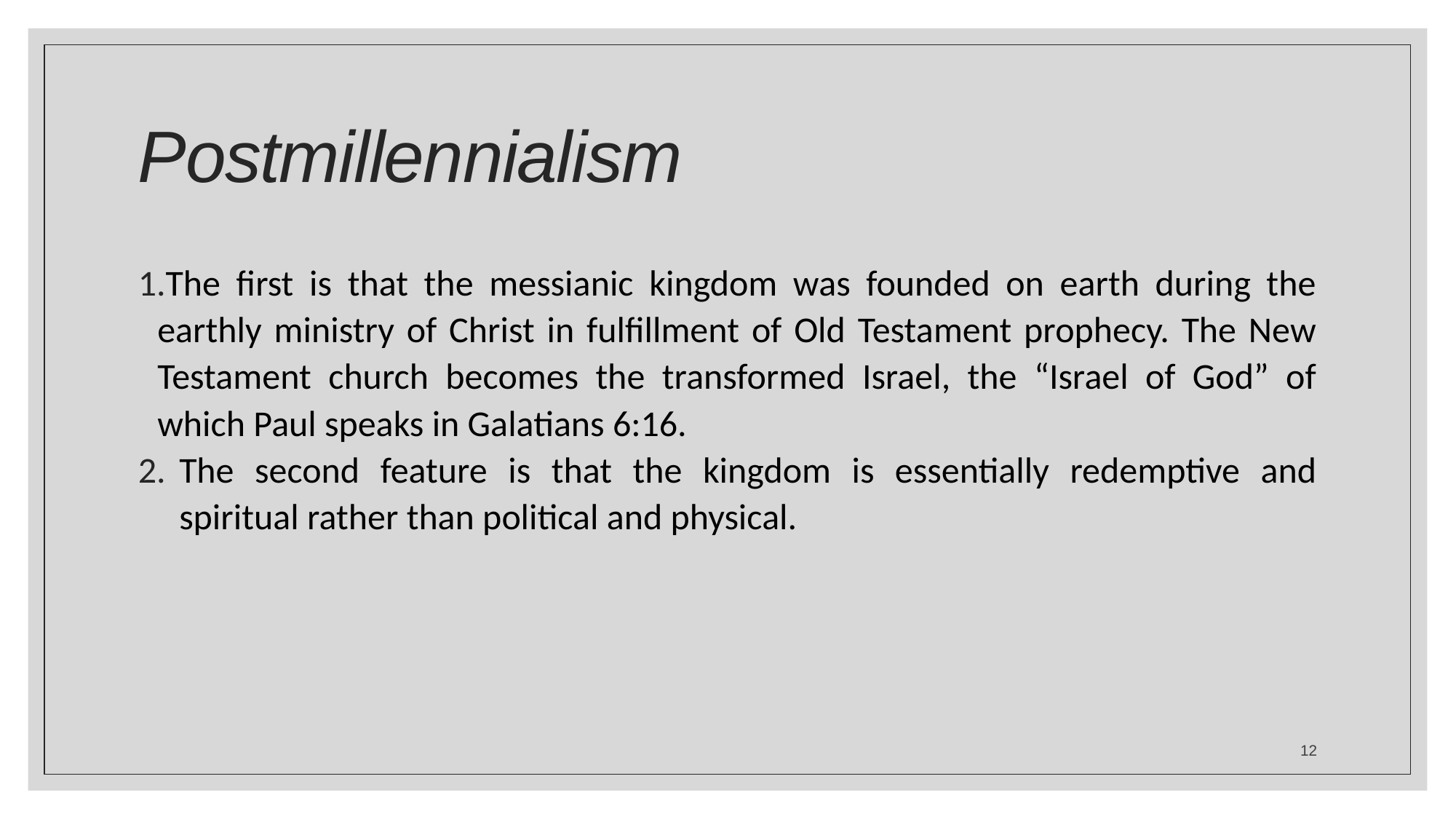

# Postmillennialism
The first is that the messianic kingdom was founded on earth during the earthly ministry of Christ in fulfillment of Old Testament prophecy. The New Testament church becomes the transformed Israel, the “Israel of God” of which Paul speaks in Galatians 6:16.
The second feature is that the kingdom is essentially redemptive and spiritual rather than political and physical.
12